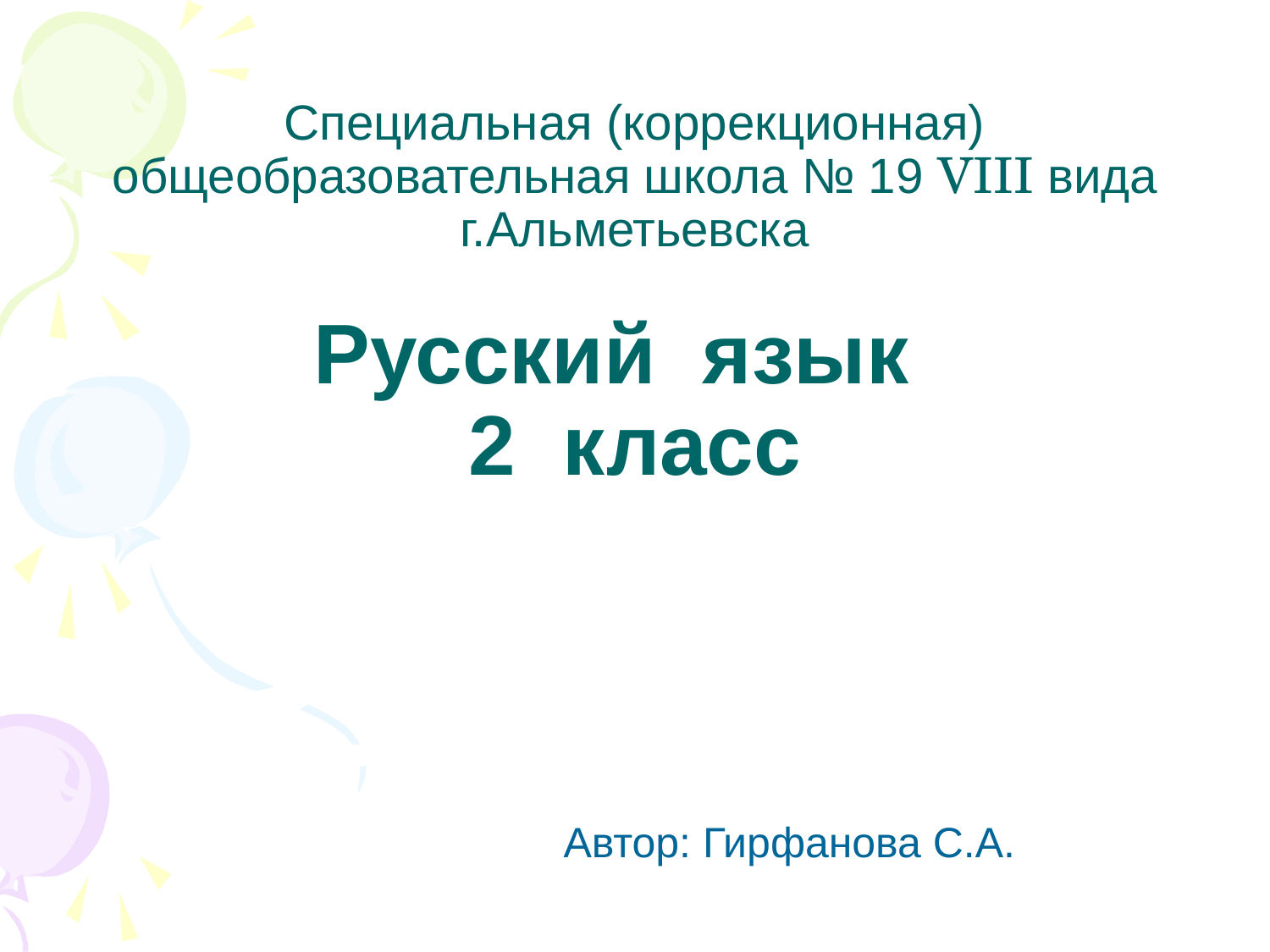

# Специальная (коррекционная) общеобразовательная школа № 19 VIII вида г.Альметьевска Русский  язык 2  класс

Автор: Гирфанова С.А.